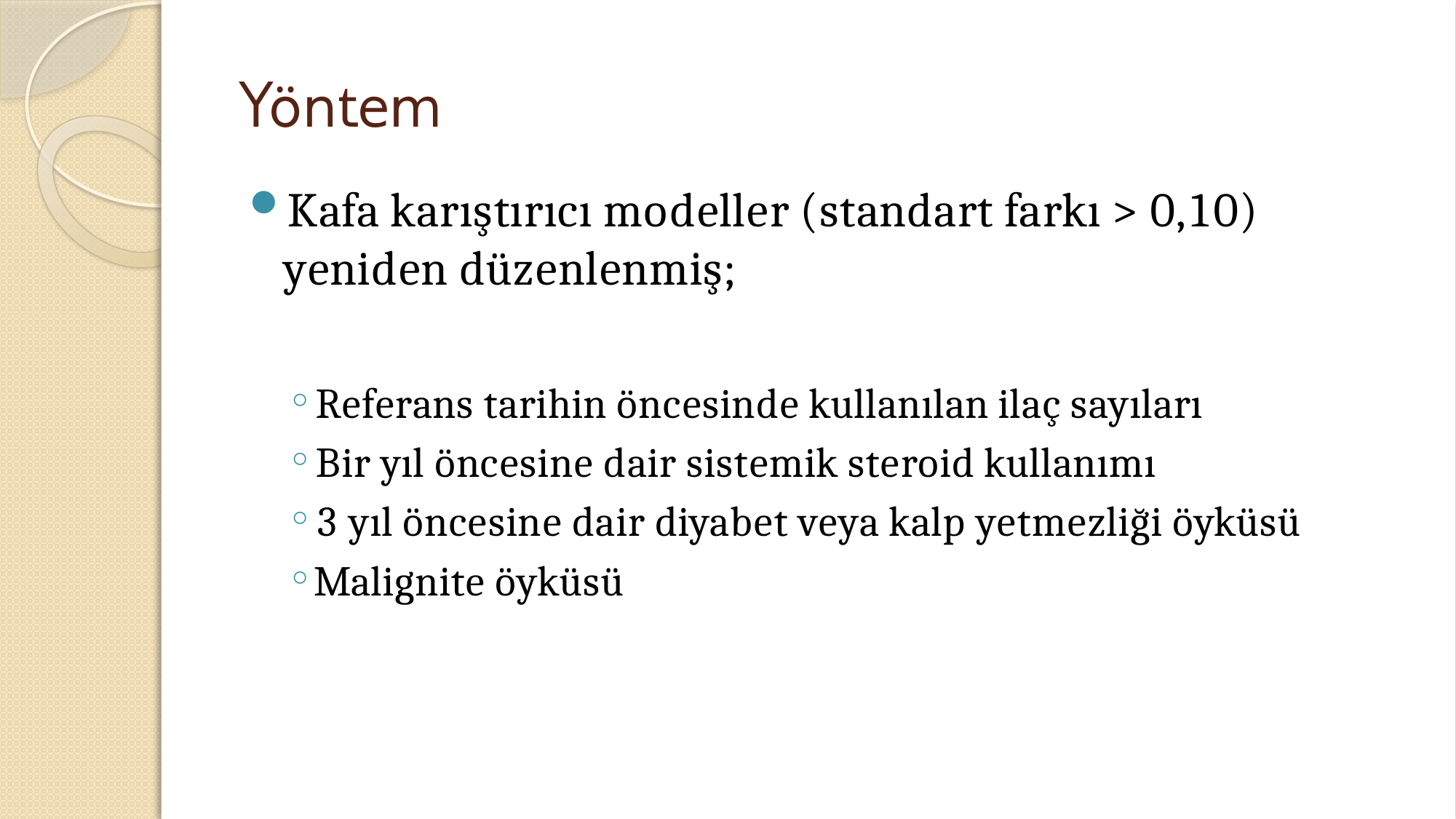

# Yöntem
Kafa karıştırıcı modeller (standart farkı > 0,10) yeniden düzenlenmiş;

Referans tarihin öncesinde kullanılan ilaç sayıları
Bir yıl öncesine dair sistemik steroid kullanımı
3 yıl öncesine dair diyabet veya kalp yetmezliği öyküsü
Malignite öyküsü